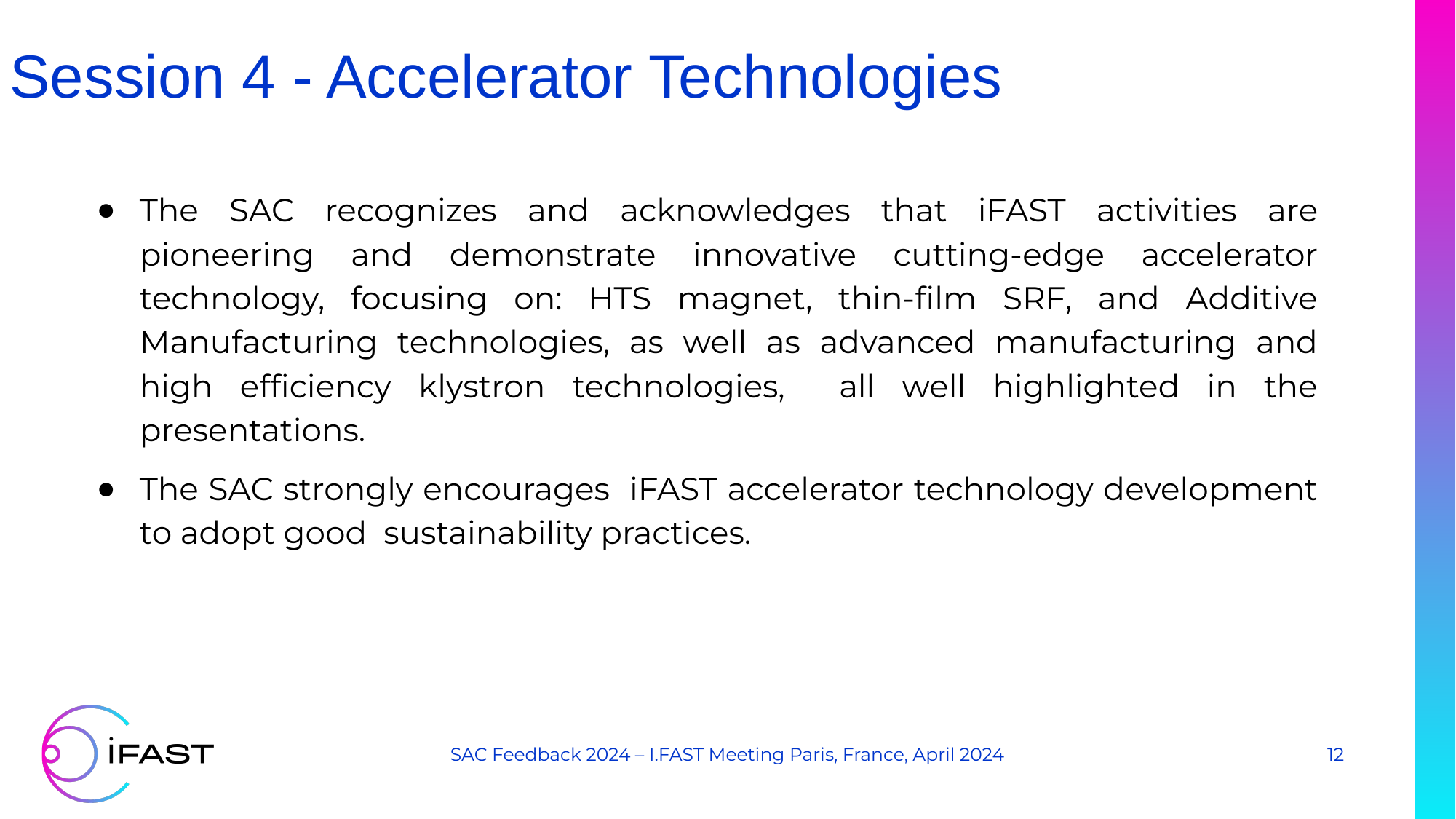

# Session 4 - Accelerator Technologies
The SAC recognizes and acknowledges that iFAST activities are pioneering and demonstrate innovative cutting-edge accelerator technology, focusing on: HTS magnet, thin-film SRF, and Additive Manufacturing technologies, as well as advanced manufacturing and high efficiency klystron technologies,  all well highlighted in the presentations.
The SAC strongly encourages  iFAST accelerator technology development to adopt good  sustainability practices.

SAC Feedback 2024 – I.FAST Meeting Paris, France, April 2024
12